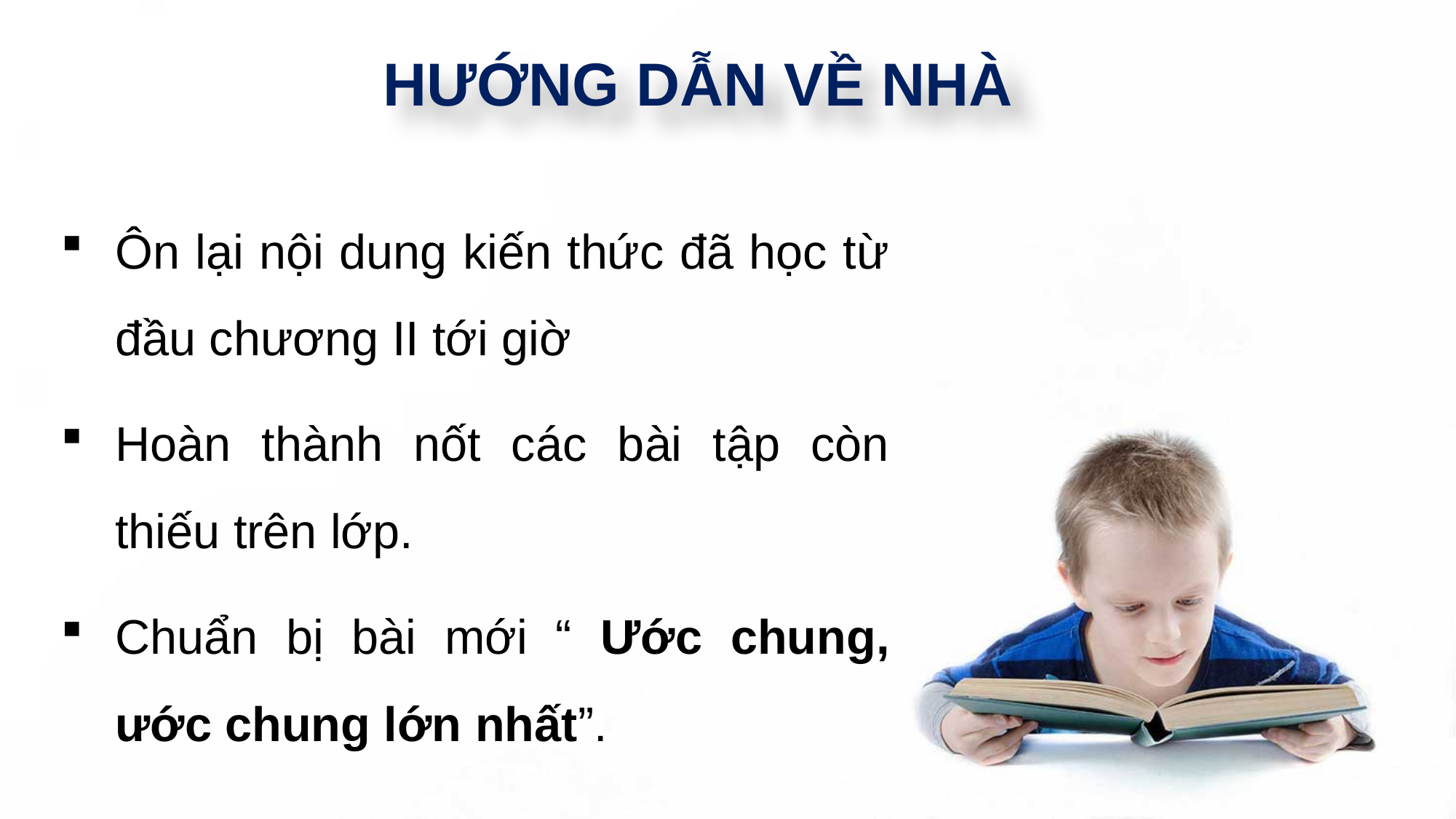

HƯỚNG DẪN VỀ NHÀ
Ôn lại nội dung kiến thức đã học từ đầu chương II tới giờ
Hoàn thành nốt các bài tập còn thiếu trên lớp.
Chuẩn bị bài mới “ Ước chung, ước chung lớn nhất”.